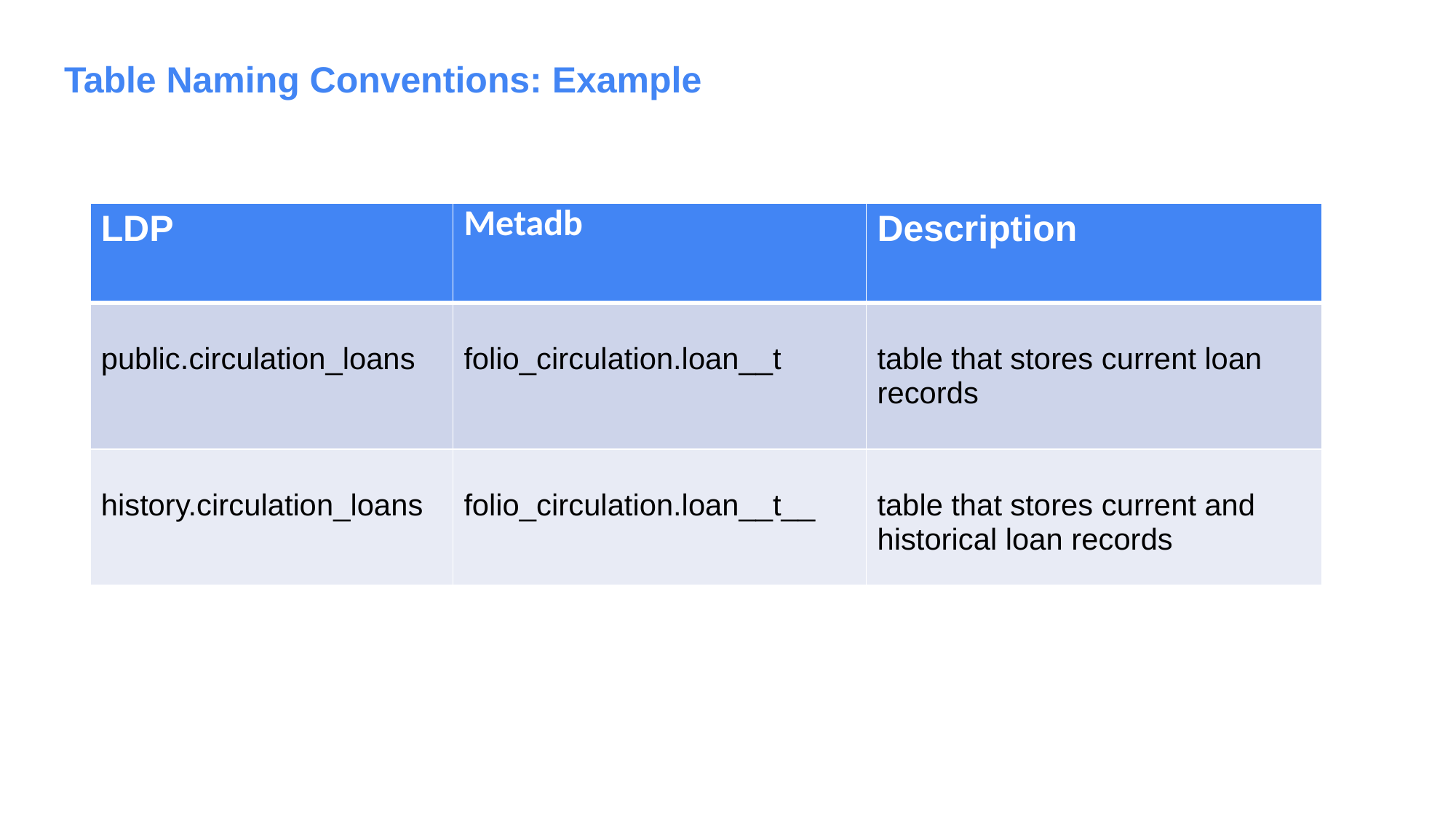

# Table Naming Conventions: Example
| LDP | Metadb | Description |
| --- | --- | --- |
| public.circulation\_loans | folio\_circulation.loan\_\_t | table that stores current loan records |
| history.circulation\_loans | folio\_circulation.loan\_\_t\_\_ | table that stores current and historical loan records |